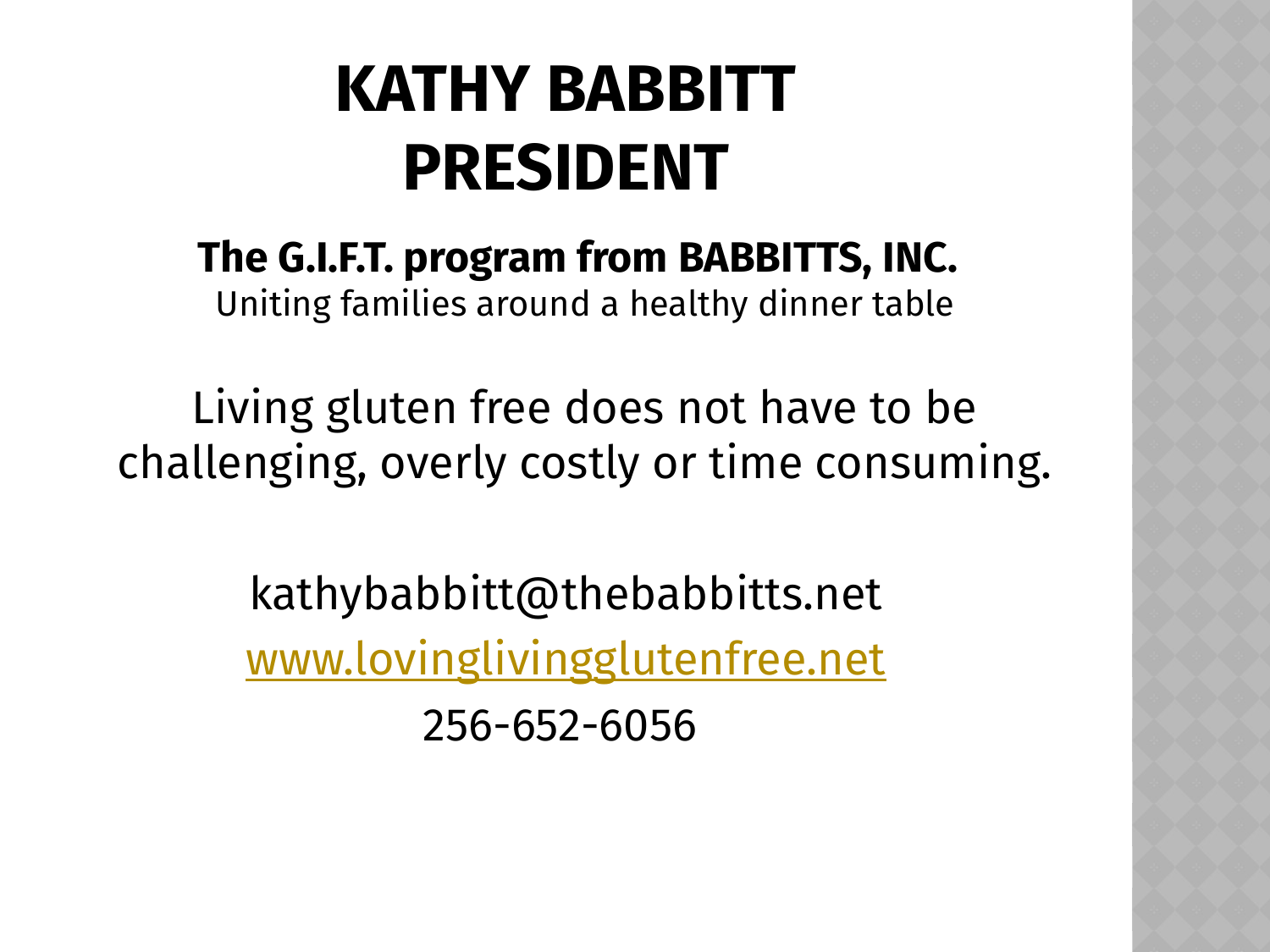

# Kathy Babbitt President
   The G.I.F.T. program from BABBITTS, INC.
Uniting families around a healthy dinner table
Living gluten free does not have to be challenging, overly costly or time consuming.

kathybabbitt@thebabbitts.net
www.lovinglivingglutenfree.net
256-652-6056